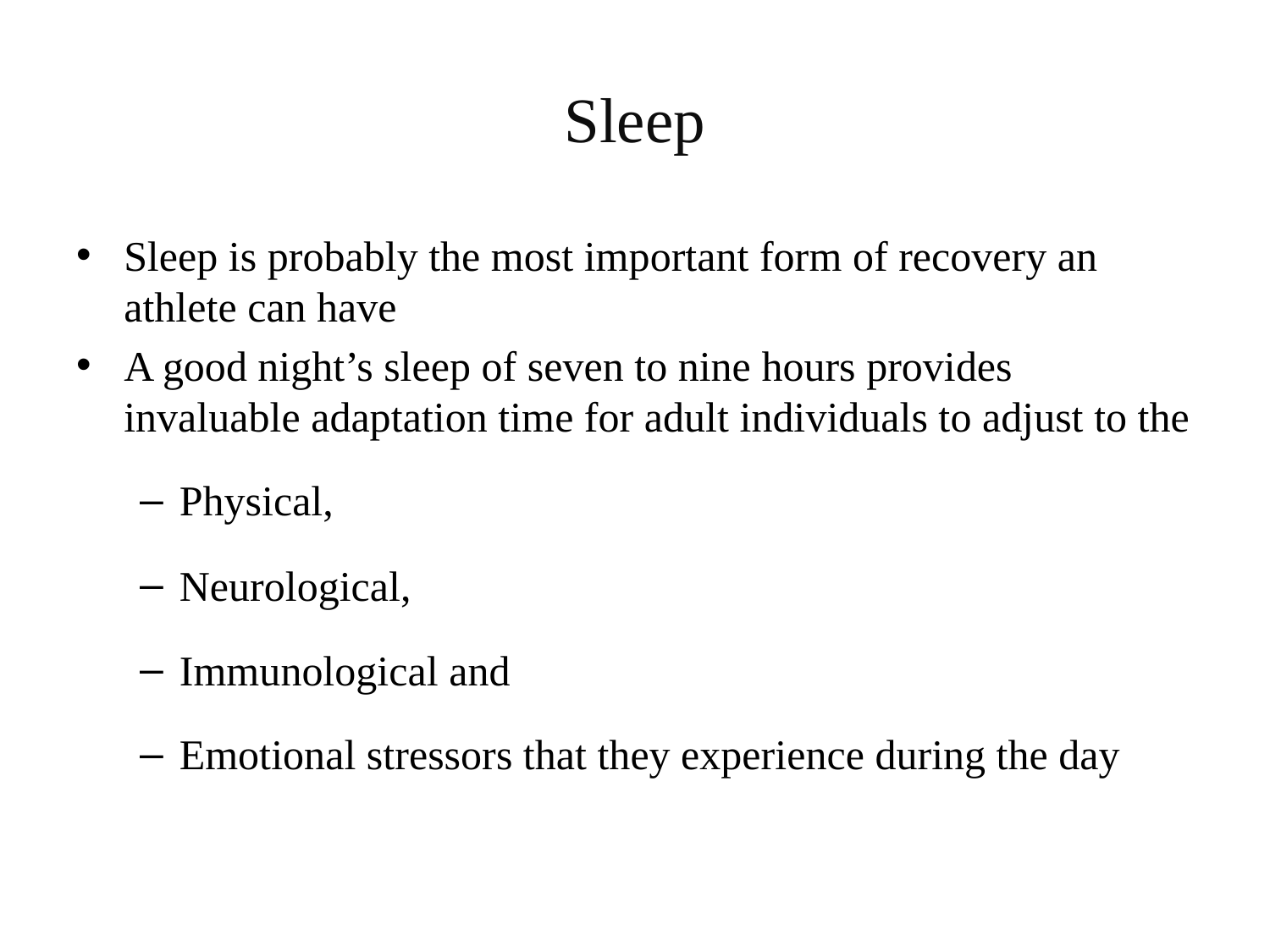

# Sleep
Sleep is probably the most important form of recovery an athlete can have
A good night’s sleep of seven to nine hours provides invaluable adaptation time for adult individuals to adjust to the
Physical,
Neurological,
Immunological and
Emotional stressors that they experience during the day